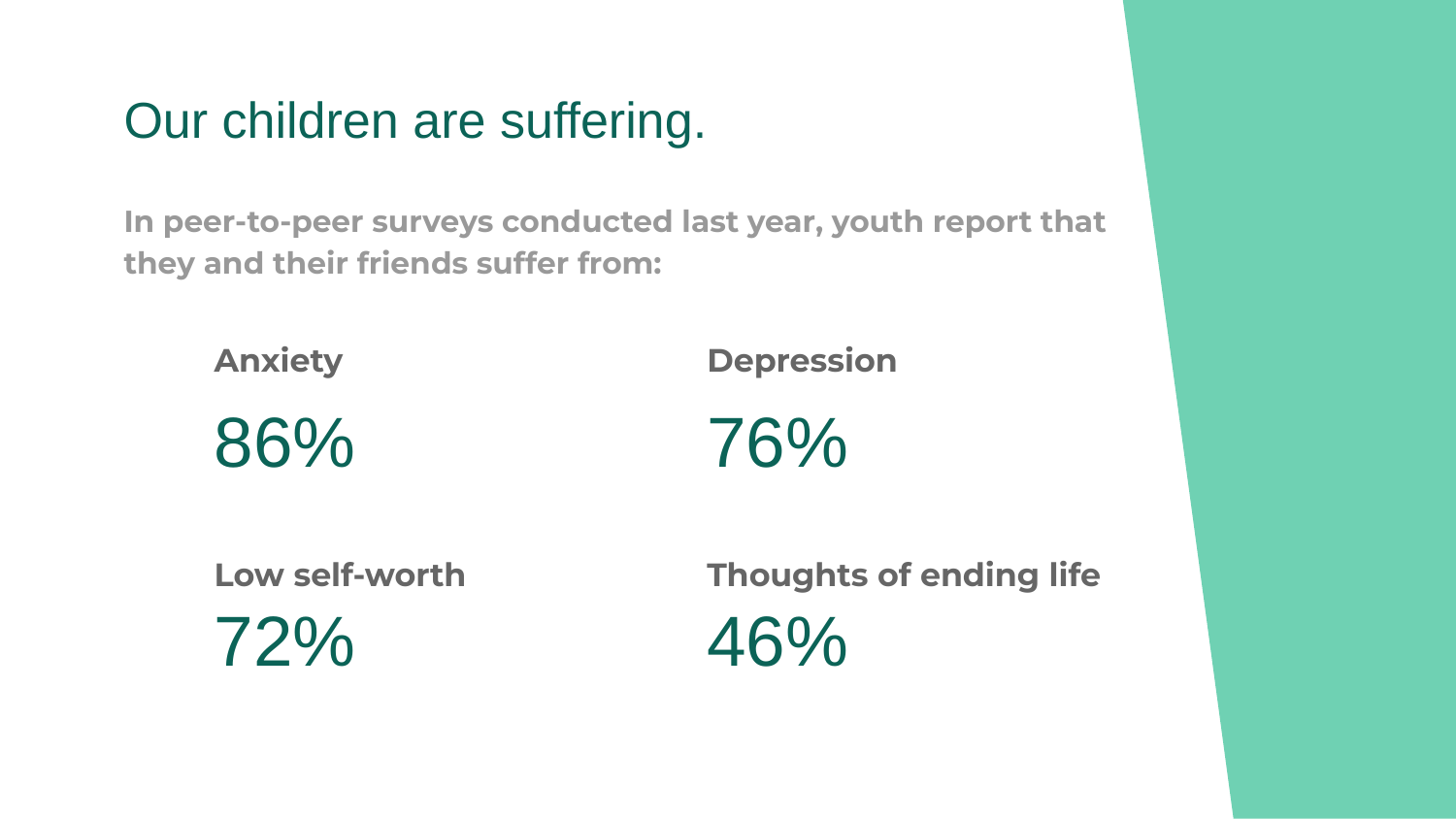

Our children are suffering.
In peer-to-peer surveys conducted last year, youth report that they and their friends suffer from:
Anxiety
Depression
# 86%
76%
Low self-worth
Thoughts of ending life
72%
46%